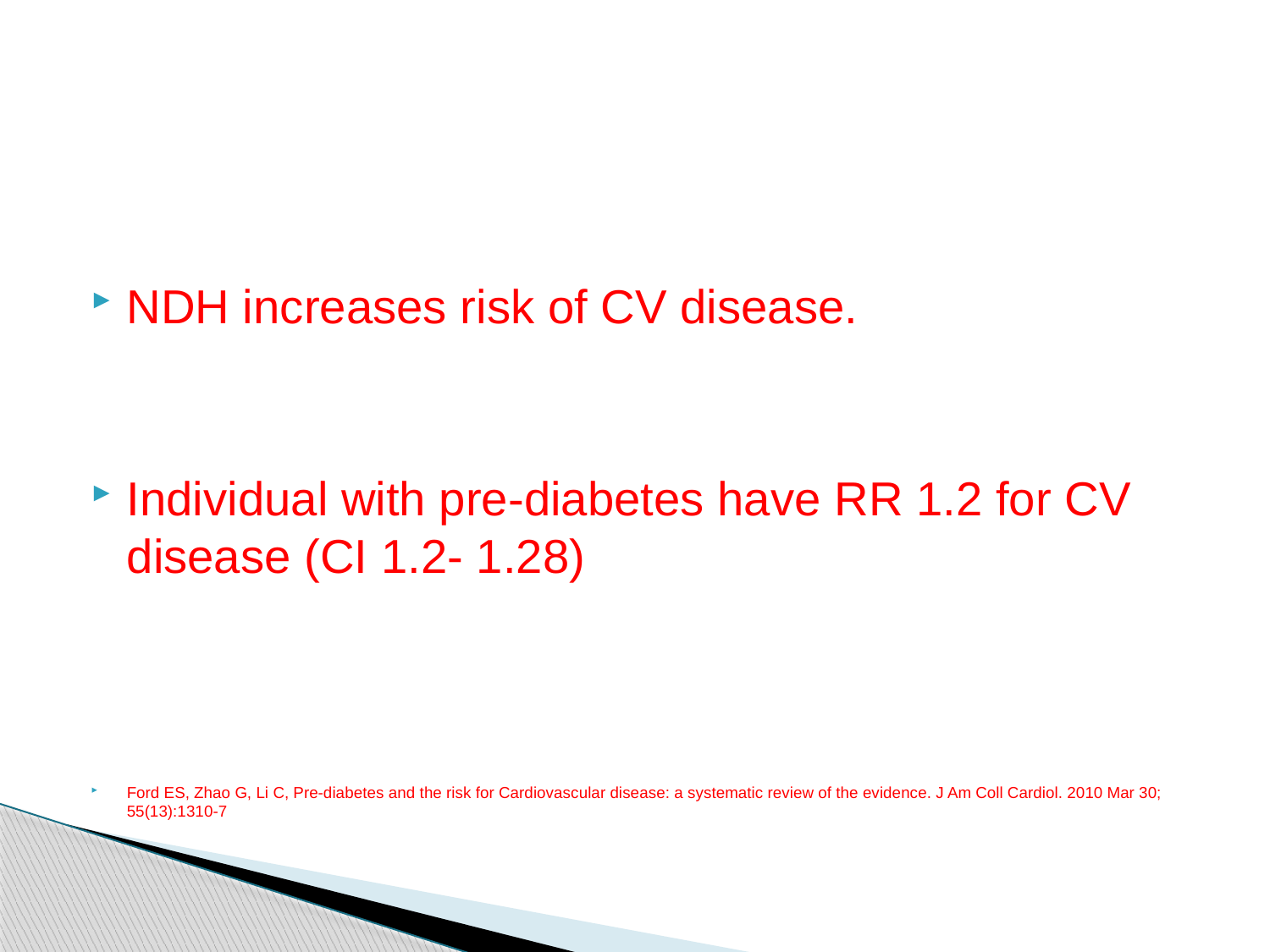

#

NDH increases risk of CV disease.

Individual with pre-diabetes have RR 1.2 for CV disease (CI 1.2- 1.28)

Ford ES, Zhao G, Li C, Pre-diabetes and the risk for Cardiovascular disease: a systematic review of the evidence. J Am Coll Cardiol. 2010 Mar 30; 55(13):1310-7